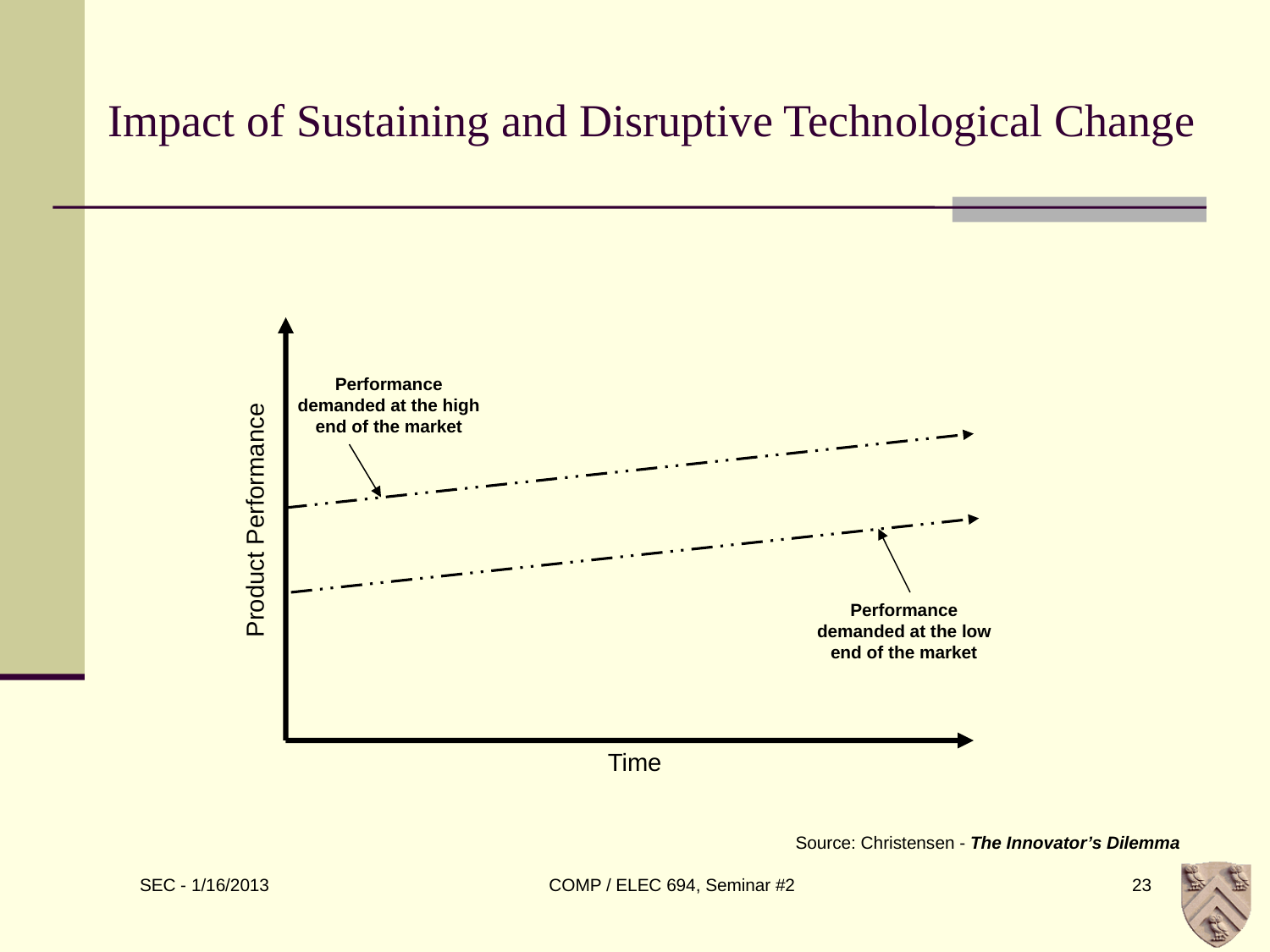

# Impact of Sustaining and Disruptive Technological Change

Performance
demanded at the high
end of the market

Product Performance

Performance
demanded at the low
end of the market

Time
Source: Christensen - The Innovator’s Dilemma
COMP / ELEC 694, Seminar #2
23
SEC - 1/16/2013